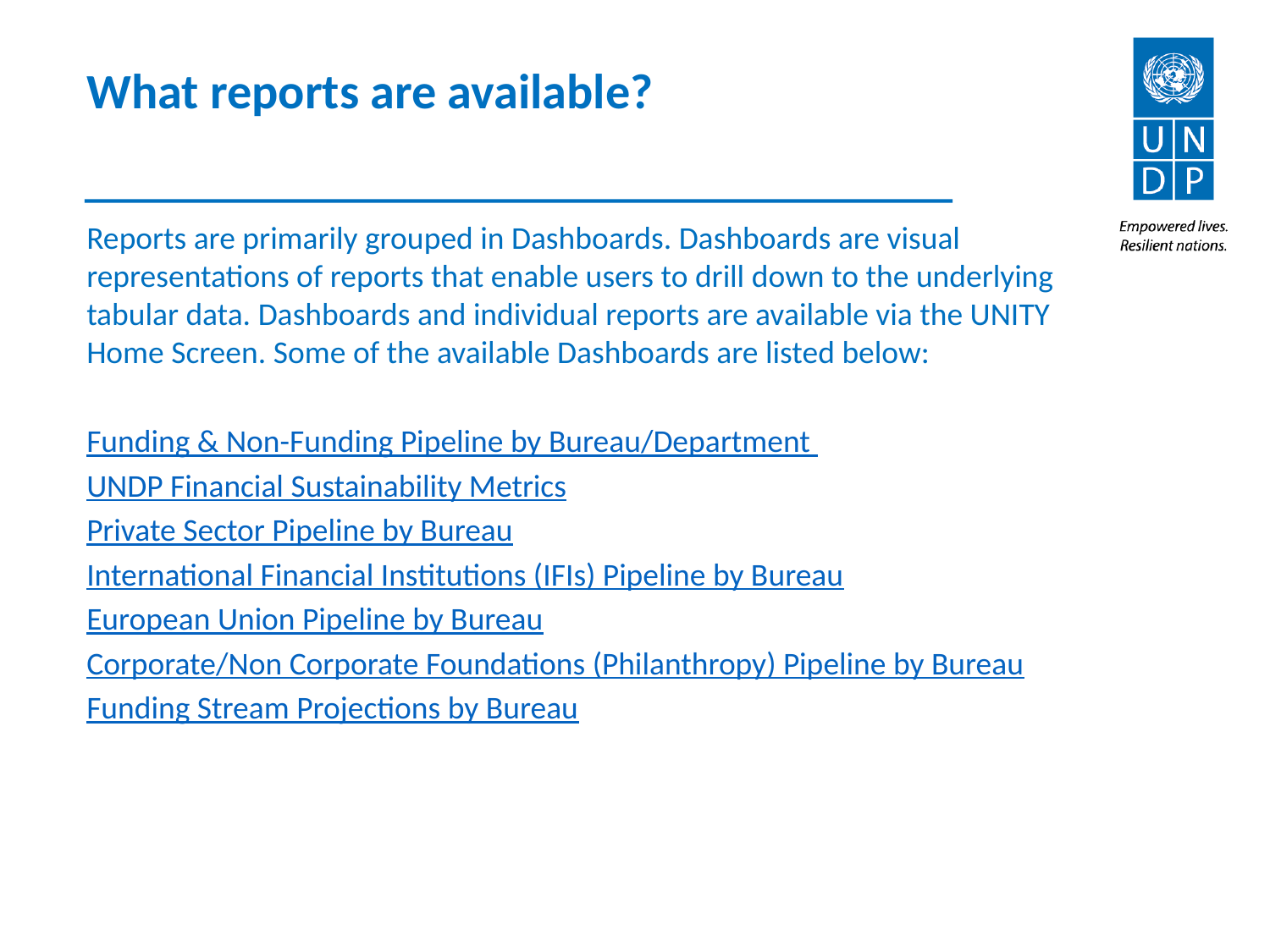

What reports are available?
Reports are primarily grouped in Dashboards. Dashboards are visual representations of reports that enable users to drill down to the underlying tabular data. Dashboards and individual reports are available via the UNITY Home Screen. Some of the available Dashboards are listed below:

Funding & Non-Funding Pipeline by Bureau/Department
UNDP Financial Sustainability Metrics
Private Sector Pipeline by Bureau
International Financial Institutions (IFIs) Pipeline by Bureau
European Union Pipeline by Bureau
Corporate/Non Corporate Foundations (Philanthropy) Pipeline by Bureau
Funding Stream Projections by Bureau